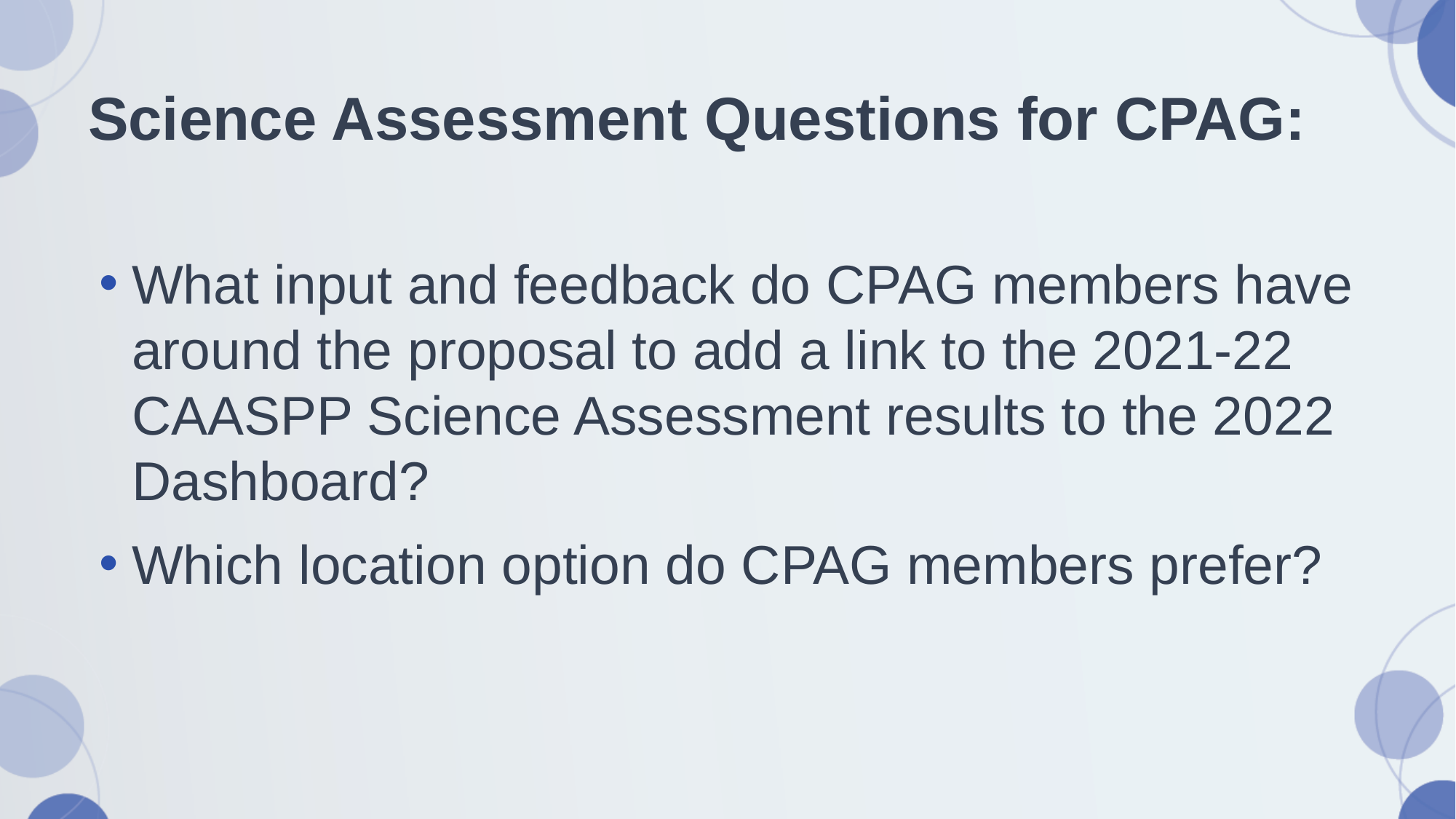

# Science Assessment Questions for CPAG:
What input and feedback do CPAG members have around the proposal to add a link to the 2021-22 CAASPP Science Assessment results to the 2022 Dashboard?
Which location option do CPAG members prefer?